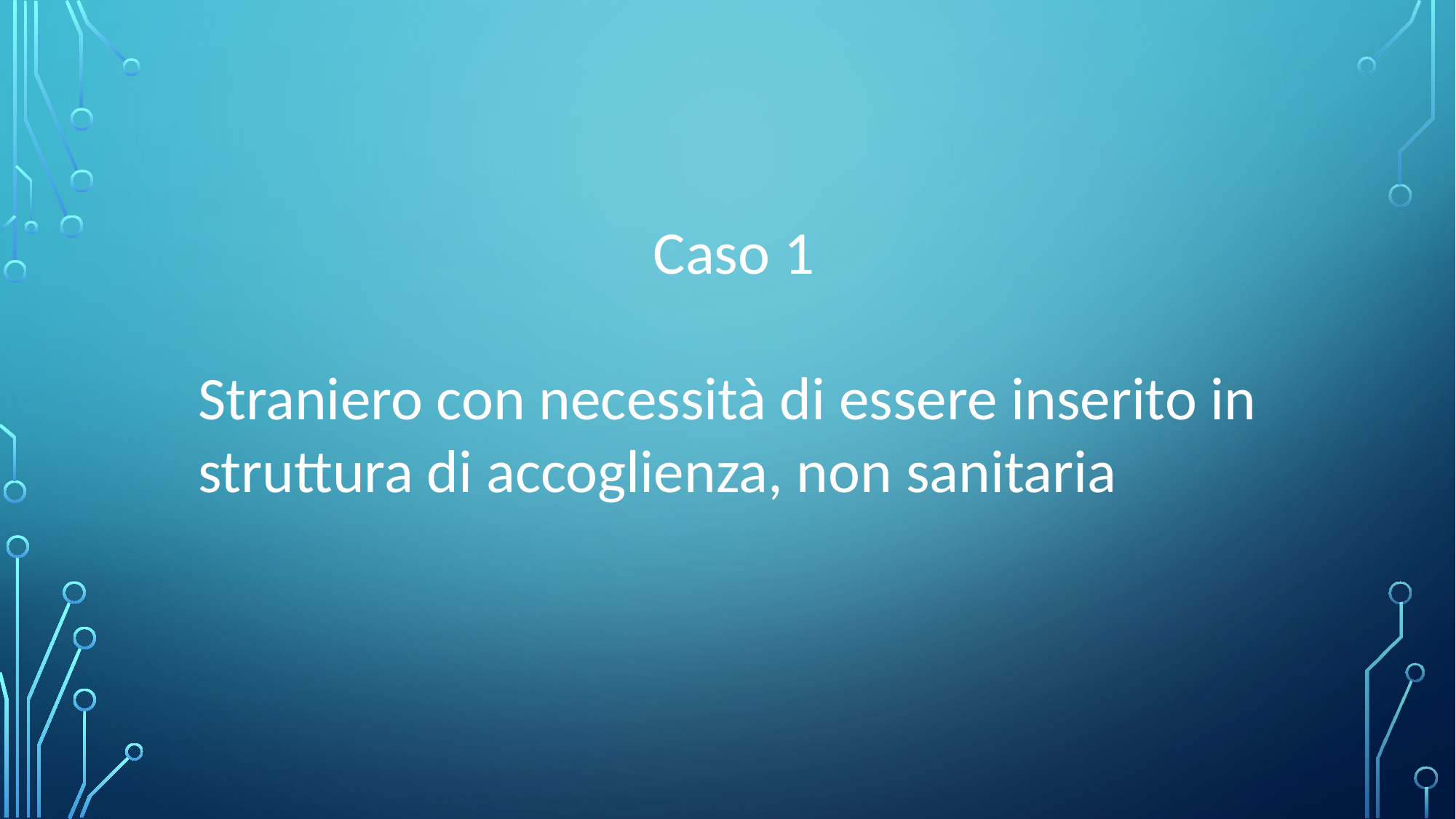

Caso 1

Straniero con necessità di essere inserito in struttura di accoglienza, non sanitaria